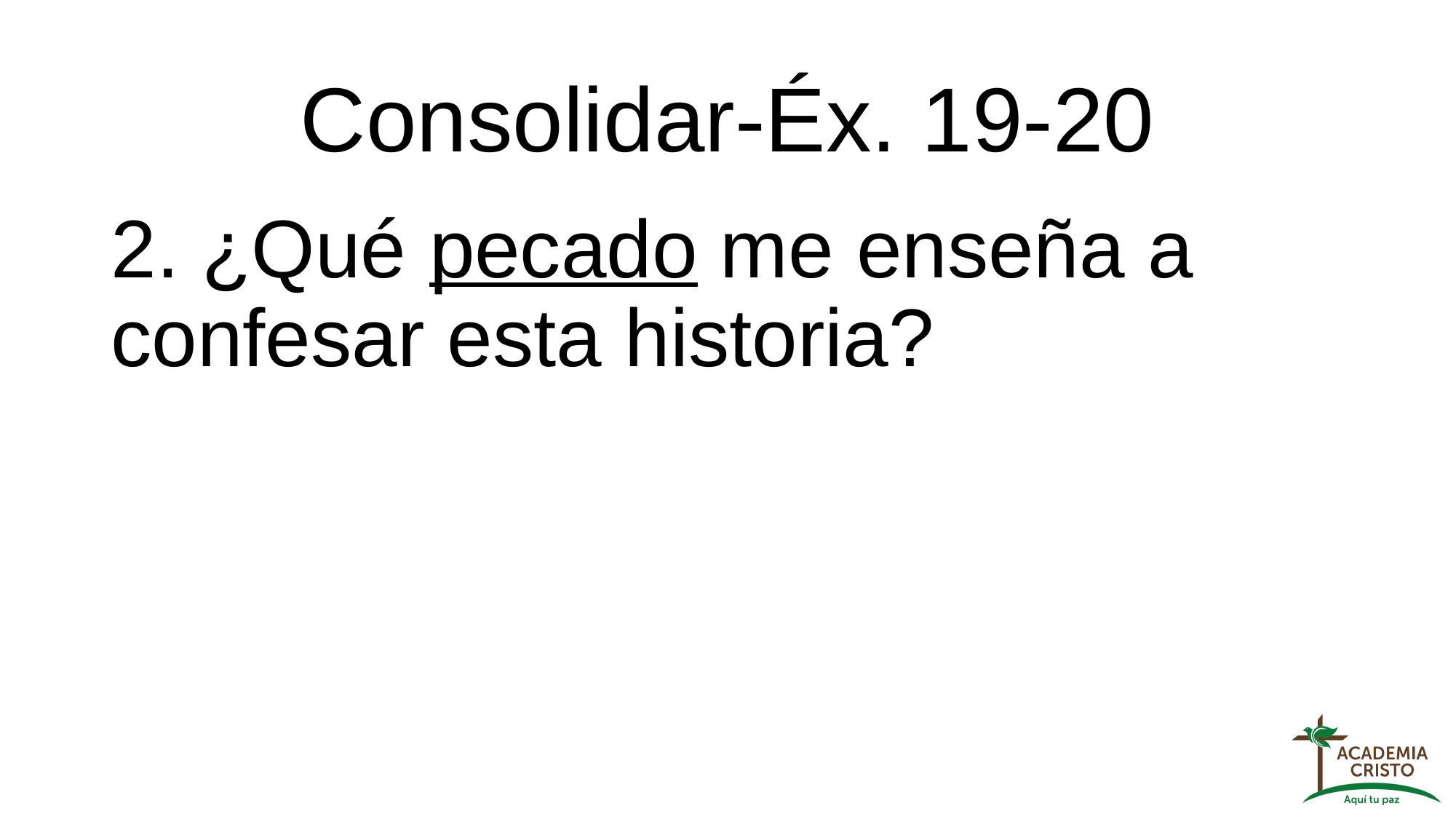

# Consolidar-Éx. 19-20
2. ¿Qué pecado me enseña a confesar esta historia?